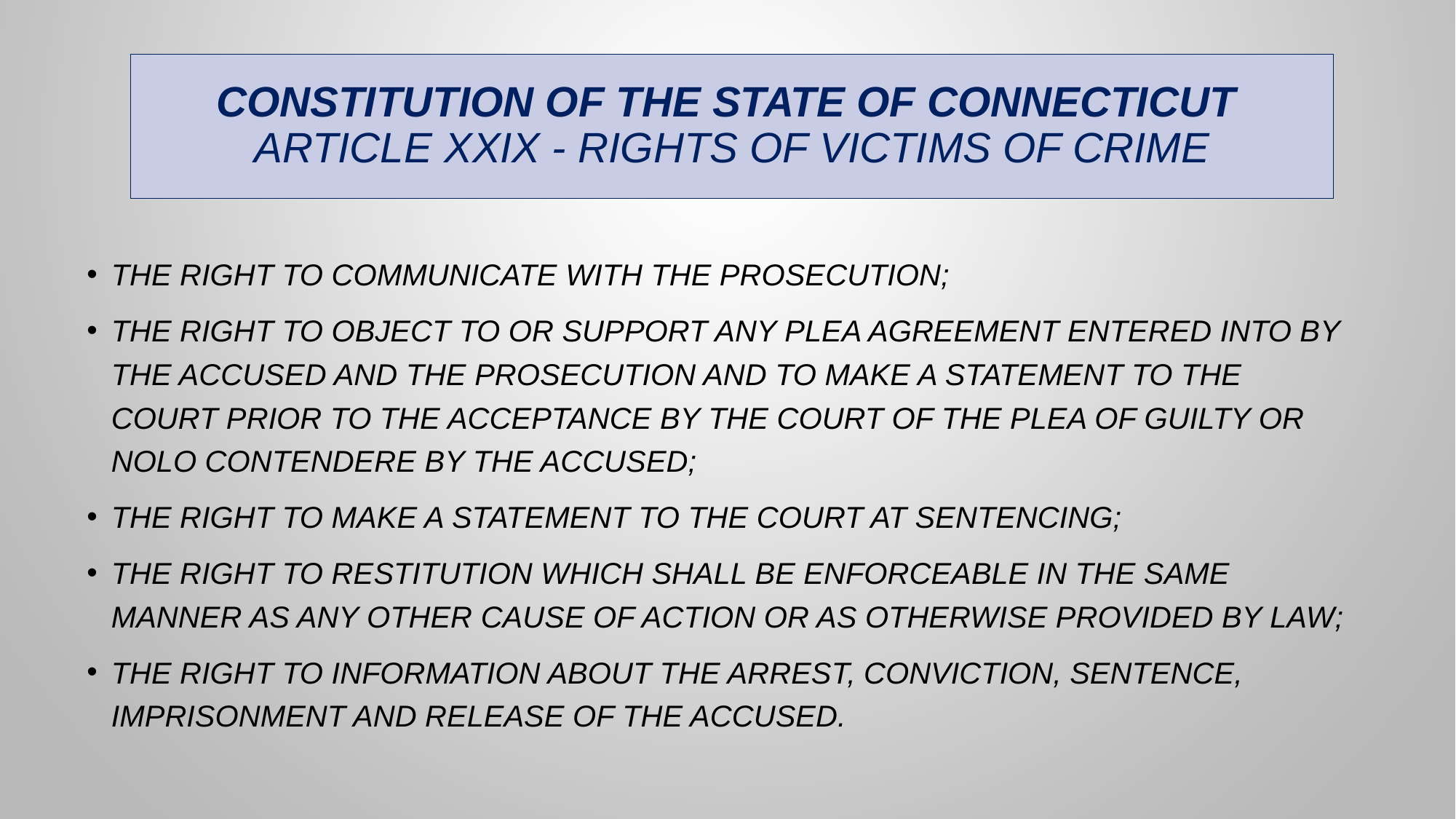

# CONSTITUTION of the STATE of CONNECTICUT Article XXIX - Rights of Victims of Crime
The right to communicate with the prosecution;
The right to object to or support any plea agreement entered into by the accused and the prosecution and to make a statement to the court prior to the acceptance by the court of the plea of guilty or nolo contendere by the accused;
The right to make a statement to the court at sentencing;
The right to restitution which shall be enforceable in the same manner as any other cause of action or as otherwise provided by law;
The right to information about the arrest, conviction, sentence, imprisonment and release of the accused.